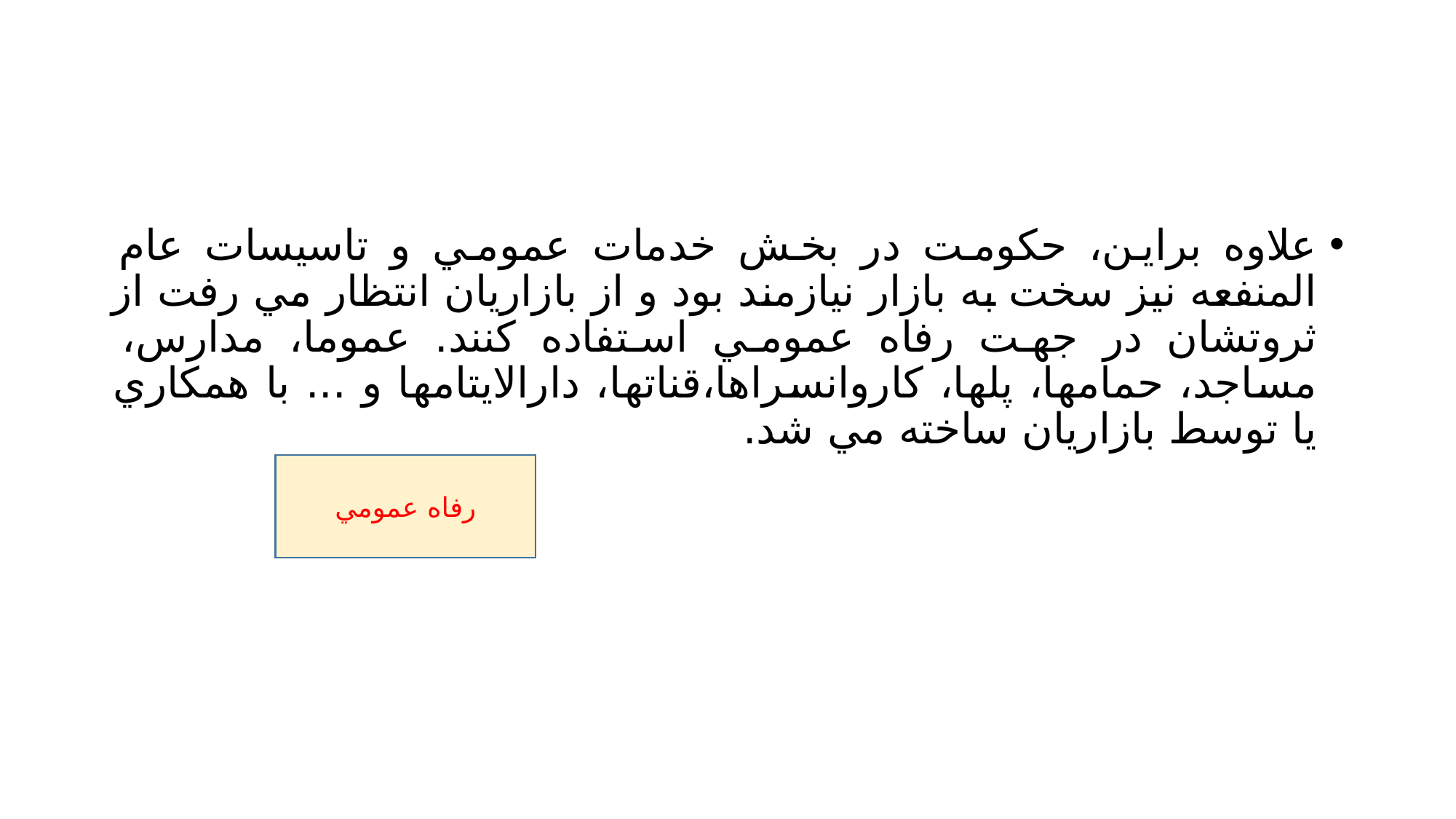

#
علاوه براين، حكومت در بخش خدمات عمومي و تاسيسات عام المنفعه نيز سخت به بازار نيازمند بود و از بازاريان انتظار مي رفت از ثروتشان در جهت رفاه عمومي استفاده كنند. عموما، مدارس، مساجد، حمامها، پلها، كاروانسراها،قناتها، دارالايتامها و ... با همكاري يا توسط بازاريان ساخته مي شد.

رفاه عمومي